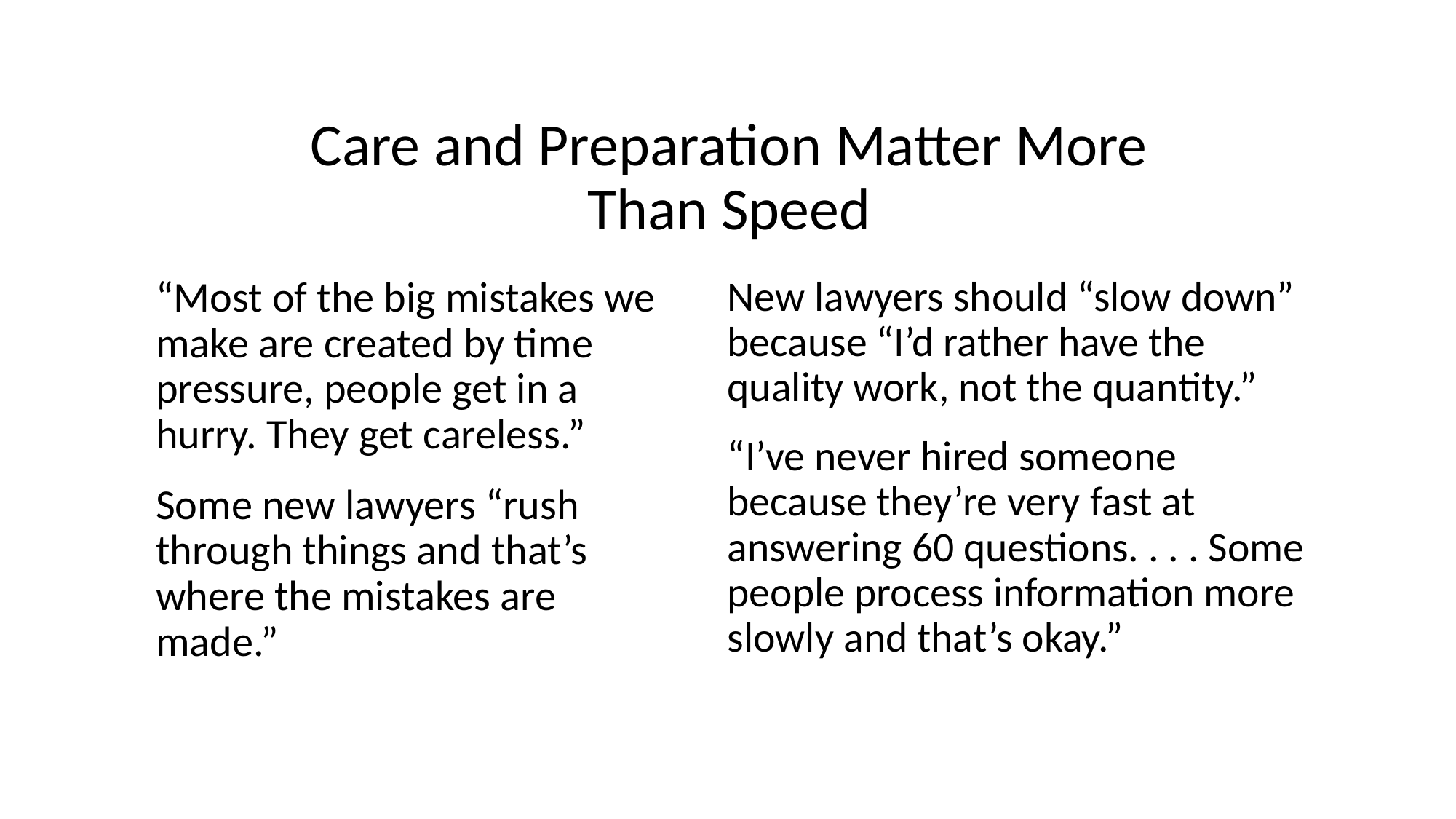

# Care and Preparation Matter More Than Speed
New lawyers should “slow down” because “I’d rather have the quality work, not the quantity.”
“I’ve never hired someone because they’re very fast at answering 60 questions. . . . Some people process information more slowly and that’s okay.”
“Most of the big mistakes we make are created by time pressure, people get in a hurry. They get careless.”
Some new lawyers “rush through things and that’s where the mistakes are made.”